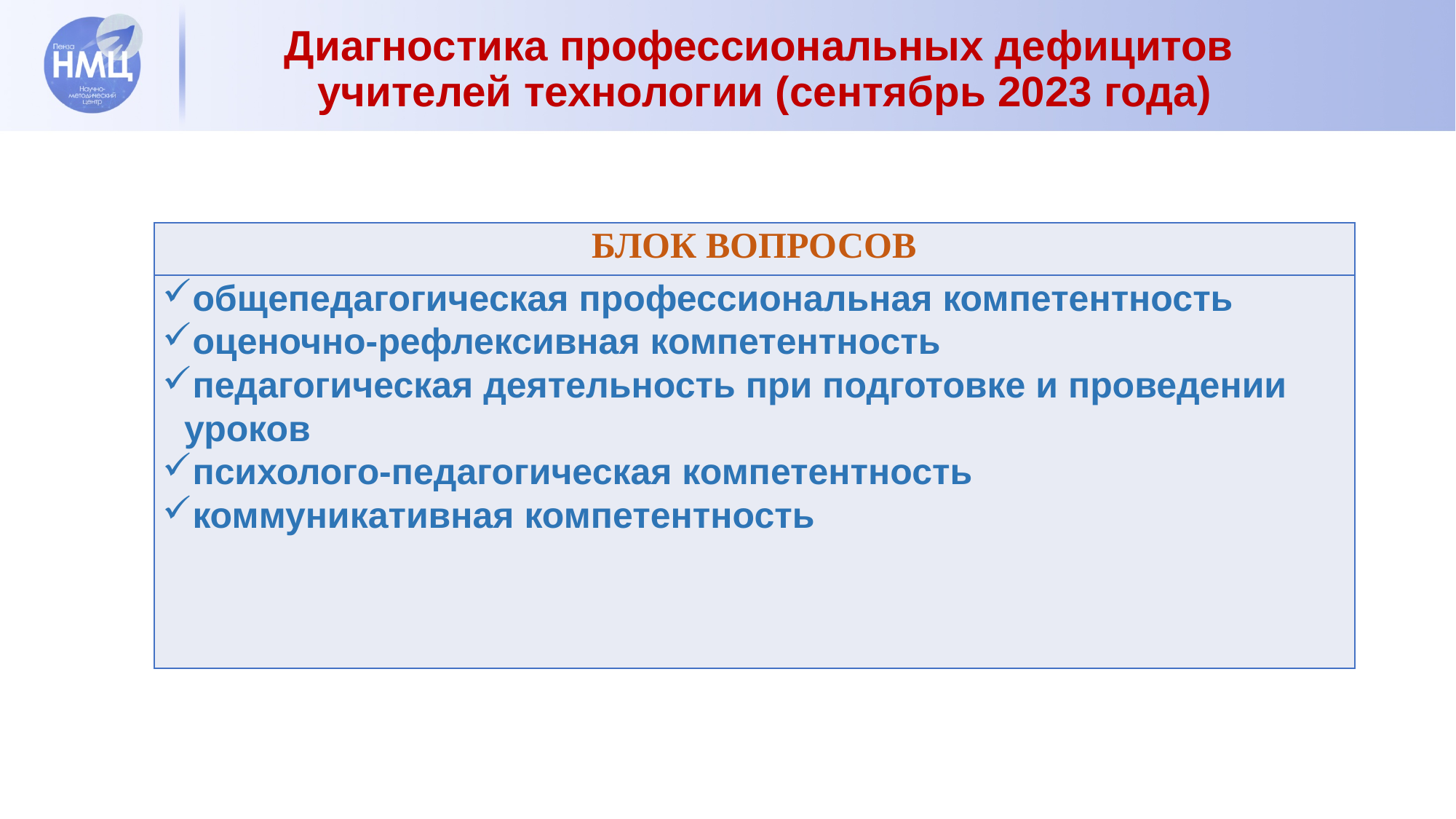

# Диагностика профессиональных дефицитов учителей технологии (сентябрь 2023 года)
| БЛОК ВОПРОСОВ |
| --- |
| общепедагогическая профессиональная компетентность оценочно-рефлексивная компетентность педагогическая деятельность при подготовке и проведении уроков психолого-педагогическая компетентность коммуникативная компетентность |